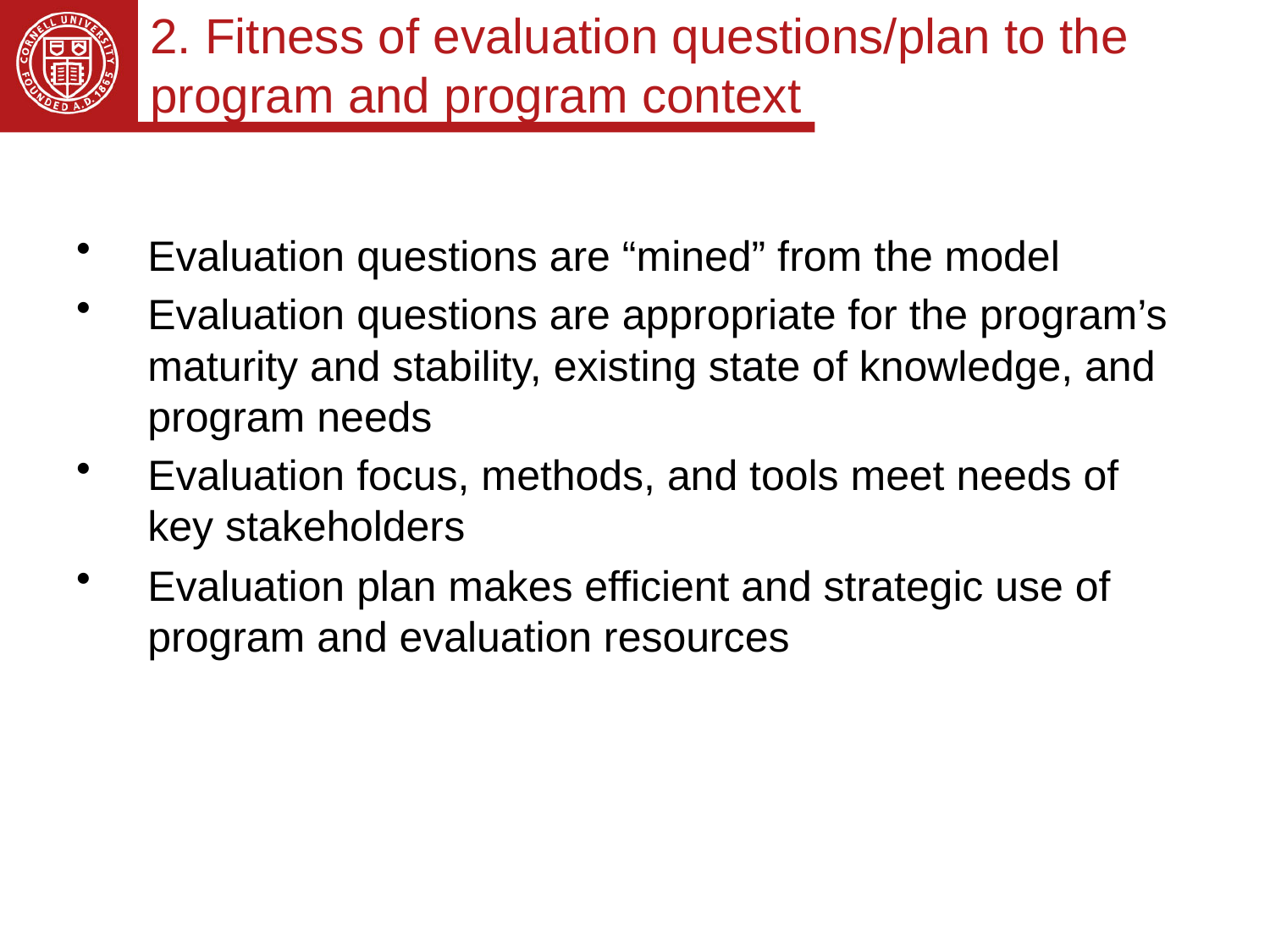

# 2. Fitness of evaluation questions/plan to the program and program context
Evaluation questions are “mined” from the model
Evaluation questions are appropriate for the program’s maturity and stability, existing state of knowledge, and program needs
Evaluation focus, methods, and tools meet needs of key stakeholders
Evaluation plan makes efficient and strategic use of program and evaluation resources